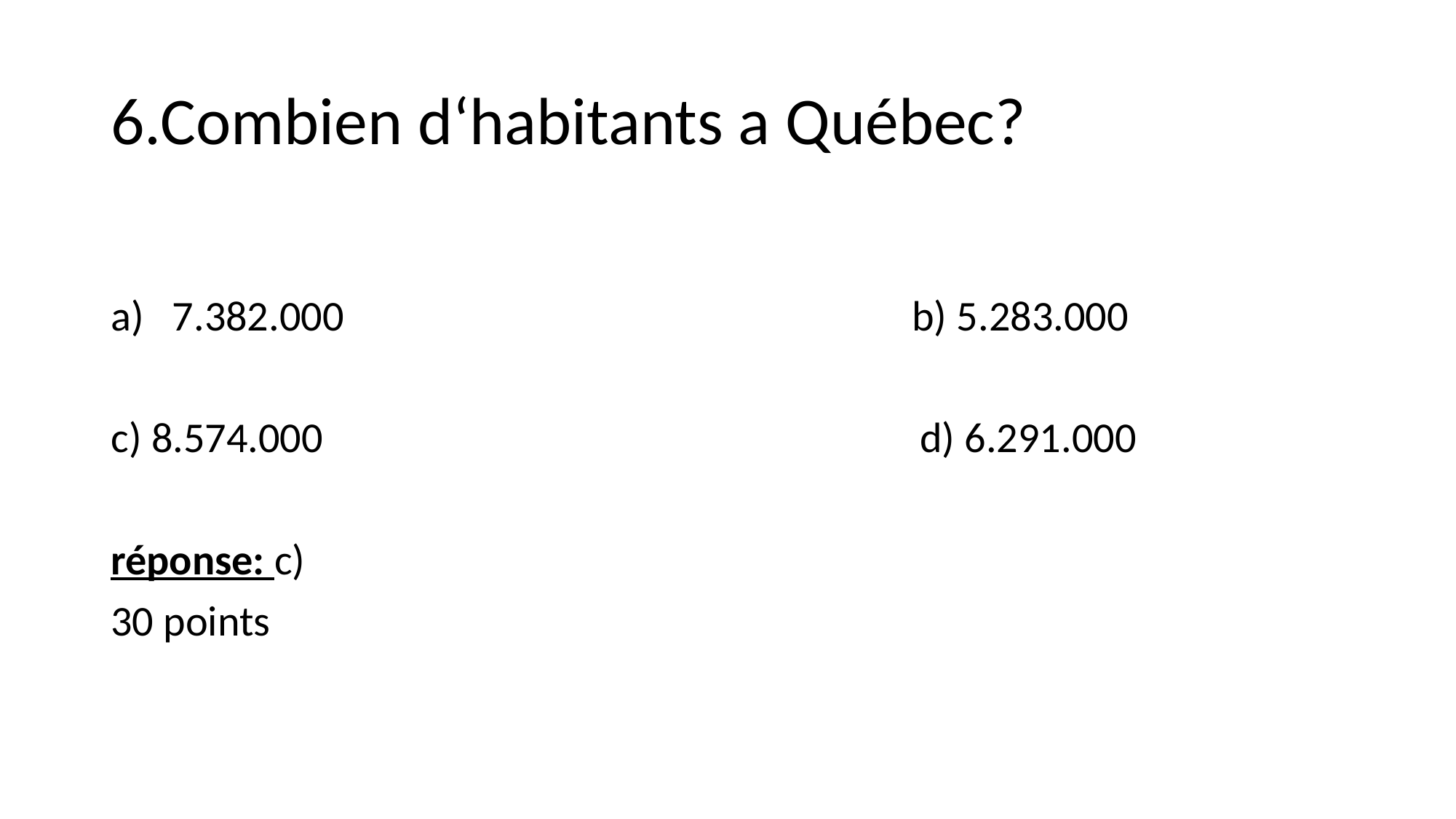

# 6.Combien d‘habitants a Québec?

7.382.000                                                           b) 5.283.000

c) 8.574.000                                                              d) 6.291.000

réponse: c)
30 points